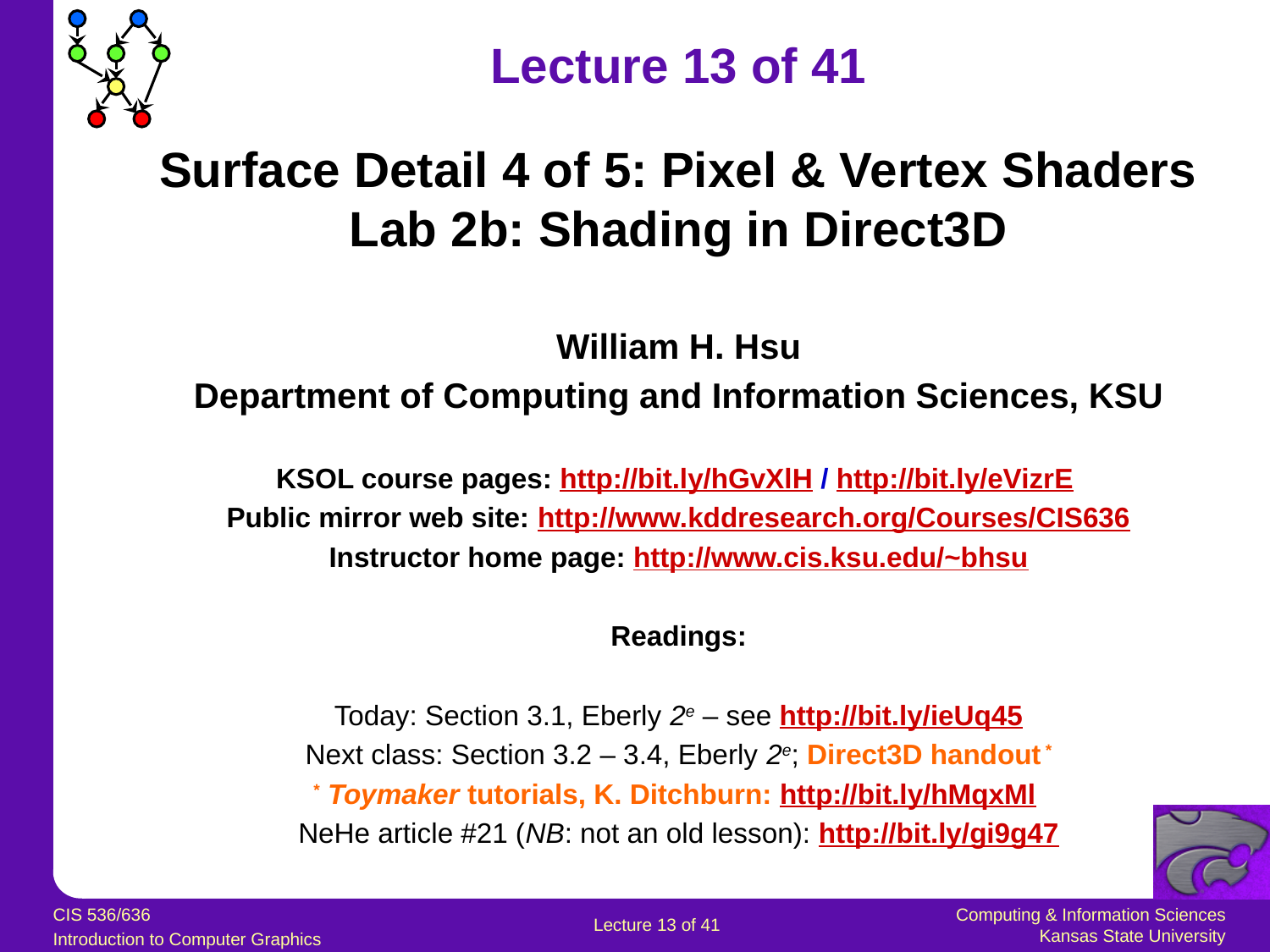

Lecture 13 of 41
Surface Detail 4 of 5: Pixel & Vertex Shaders
Lab 2b: Shading in Direct3D
William H. Hsu
Department of Computing and Information Sciences, KSU

KSOL course pages: http://bit.ly/hGvXlH / http://bit.ly/eVizrE
Public mirror web site: http://www.kddresearch.org/Courses/CIS636
Instructor home page: http://www.cis.ksu.edu/~bhsu

Readings:

Today: Section 3.1, Eberly 2e – see http://bit.ly/ieUq45
Next class: Section 3.2 – 3.4, Eberly 2e; Direct3D handout *
* Toymaker tutorials, K. Ditchburn: http://bit.ly/hMqxMl
NeHe article #21 (NB: not an old lesson): http://bit.ly/gi9g47